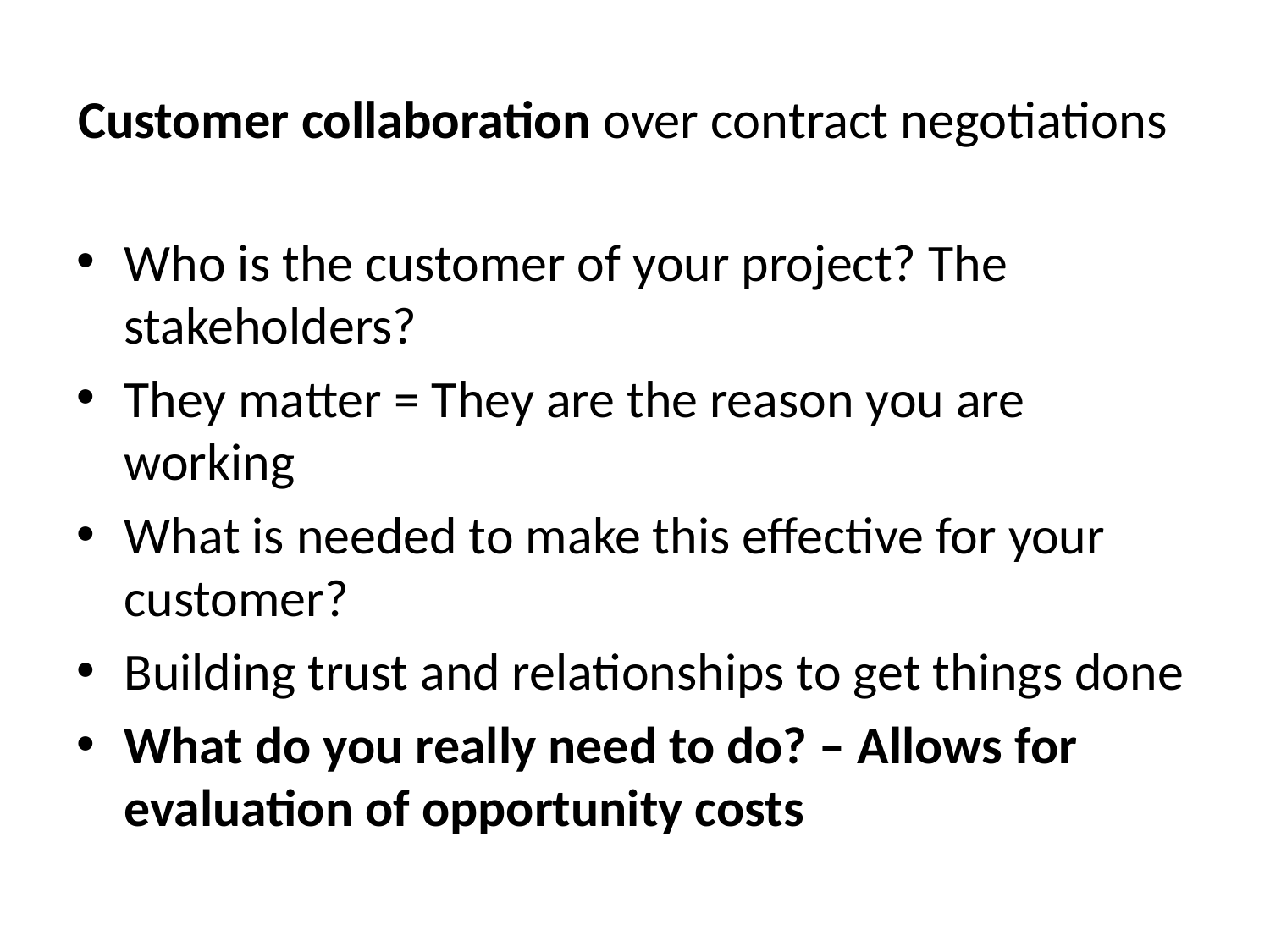

# Customer collaboration over contract negotiations
Who is the customer of your project? The stakeholders?
They matter = They are the reason you are working
What is needed to make this effective for your customer?
Building trust and relationships to get things done
What do you really need to do? – Allows for evaluation of opportunity costs